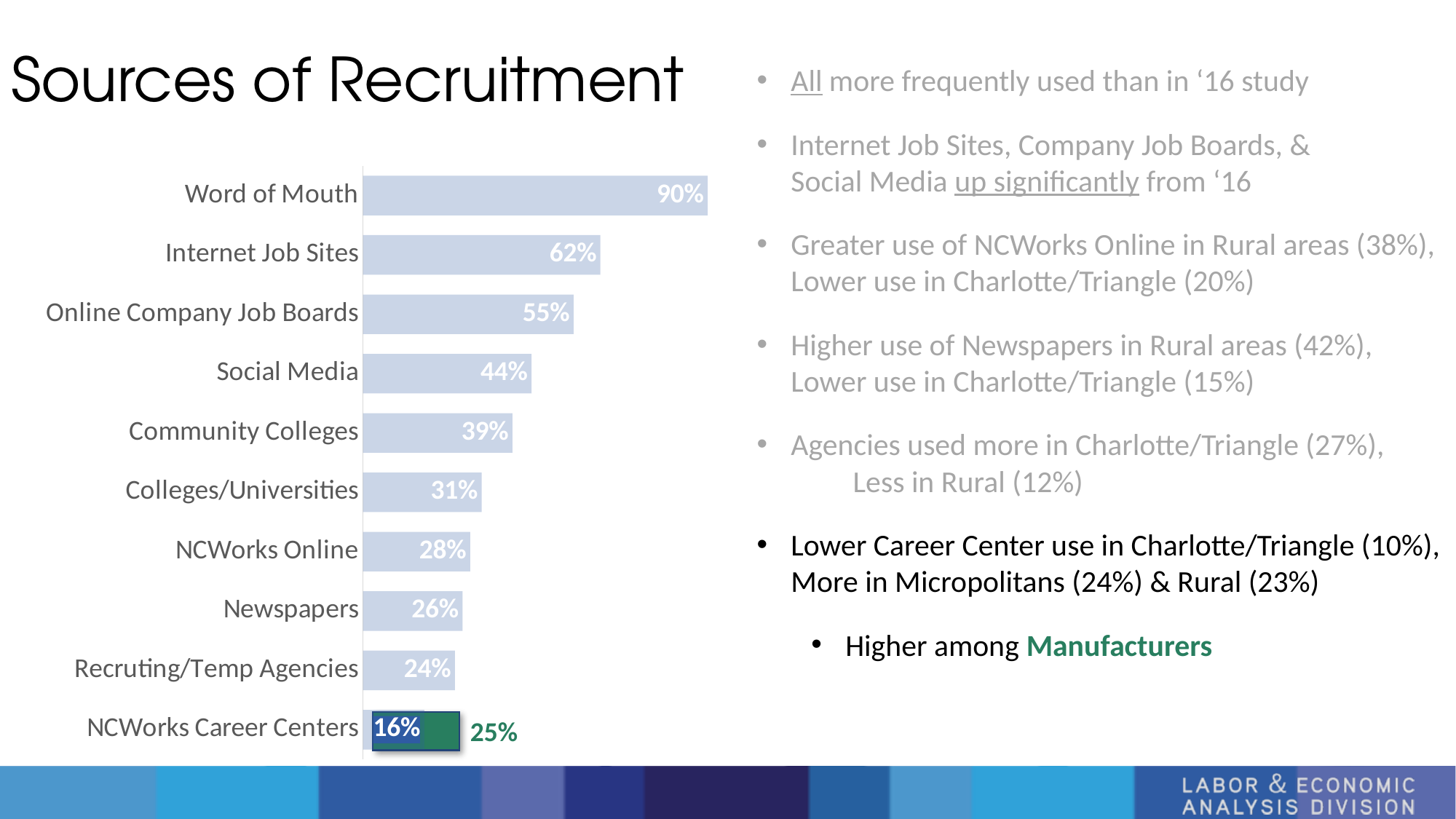

# Sources of Recruitment
All more frequently used than in ‘16 study
Internet Job Sites, Company Job Boards, &           Social Media up significantly from ‘16
Greater use of NCWorks Online in Rural areas (38%), Lower use in Charlotte/Triangle (20%)
Higher use of Newspapers in Rural areas (42%), Lower use in Charlotte/Triangle (15%)
Agencies used more in Charlotte/Triangle (27%),                  Less in Rural (12%)
Lower Career Center use in Charlotte/Triangle (10%), More in Micropolitans (24%) & Rural (23%)
Higher among Manufacturers

### Chart

| Category | % |
|---|---|
| NCWorks Career Centers | 0.16 |
| Recruting/Temp Agencies | 0.24 |
| Newspapers | 0.26 |
| NCWorks Online | 0.28 |
| Colleges/Universities | 0.31 |
| Community Colleges | 0.39 |
| Social Media | 0.44 |
| Online Company Job Boards | 0.55 |
| Internet Job Sites | 0.62 |
| Word of Mouth | 0.9 |
25%